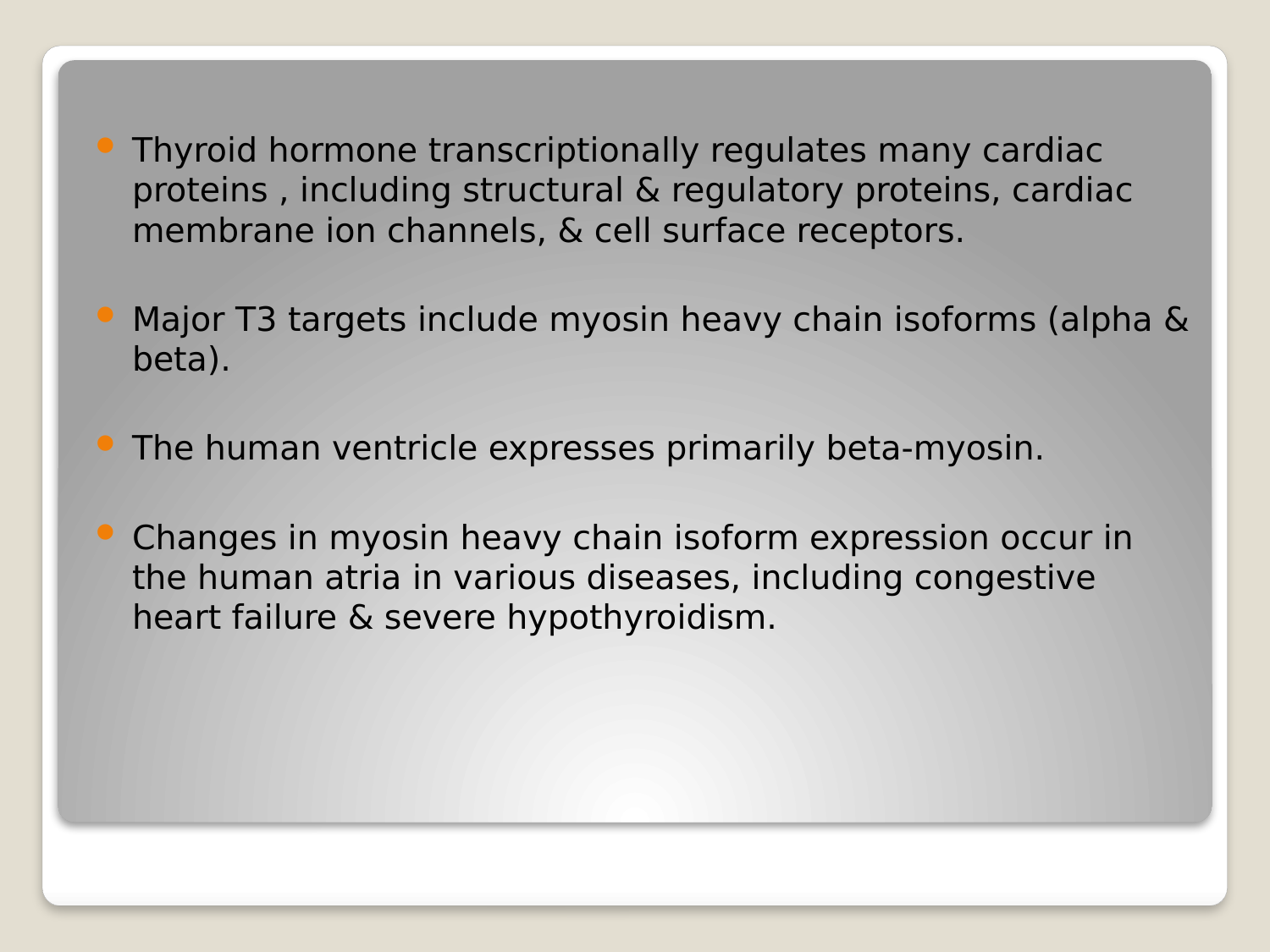

Thyroid hormone transcriptionally regulates many cardiac proteins , including structural & regulatory proteins, cardiac membrane ion channels, & cell surface receptors.

Major T3 targets include myosin heavy chain isoforms (alpha & beta).

The human ventricle expresses primarily beta-myosin.

Changes in myosin heavy chain isoform expression occur in the human atria in various diseases, including congestive heart failure & severe hypothyroidism.